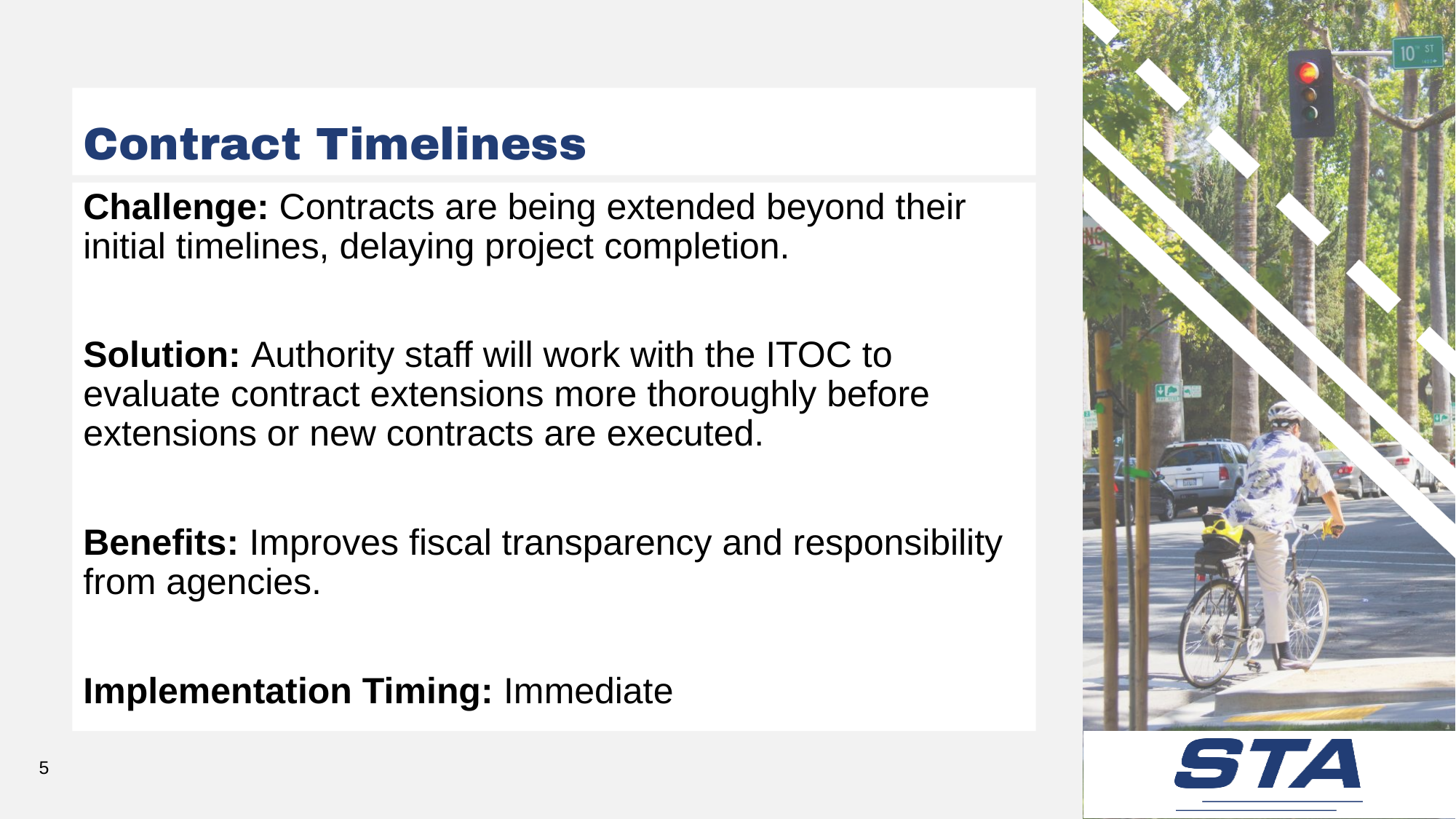

# Contract Timeliness
Challenge: Contracts are being extended beyond their initial timelines, delaying project completion.

Solution: Authority staff will work with the ITOC to evaluate contract extensions more thoroughly before extensions or new contracts are executed.

Benefits: Improves fiscal transparency and responsibility from agencies.

Implementation Timing: Immediate